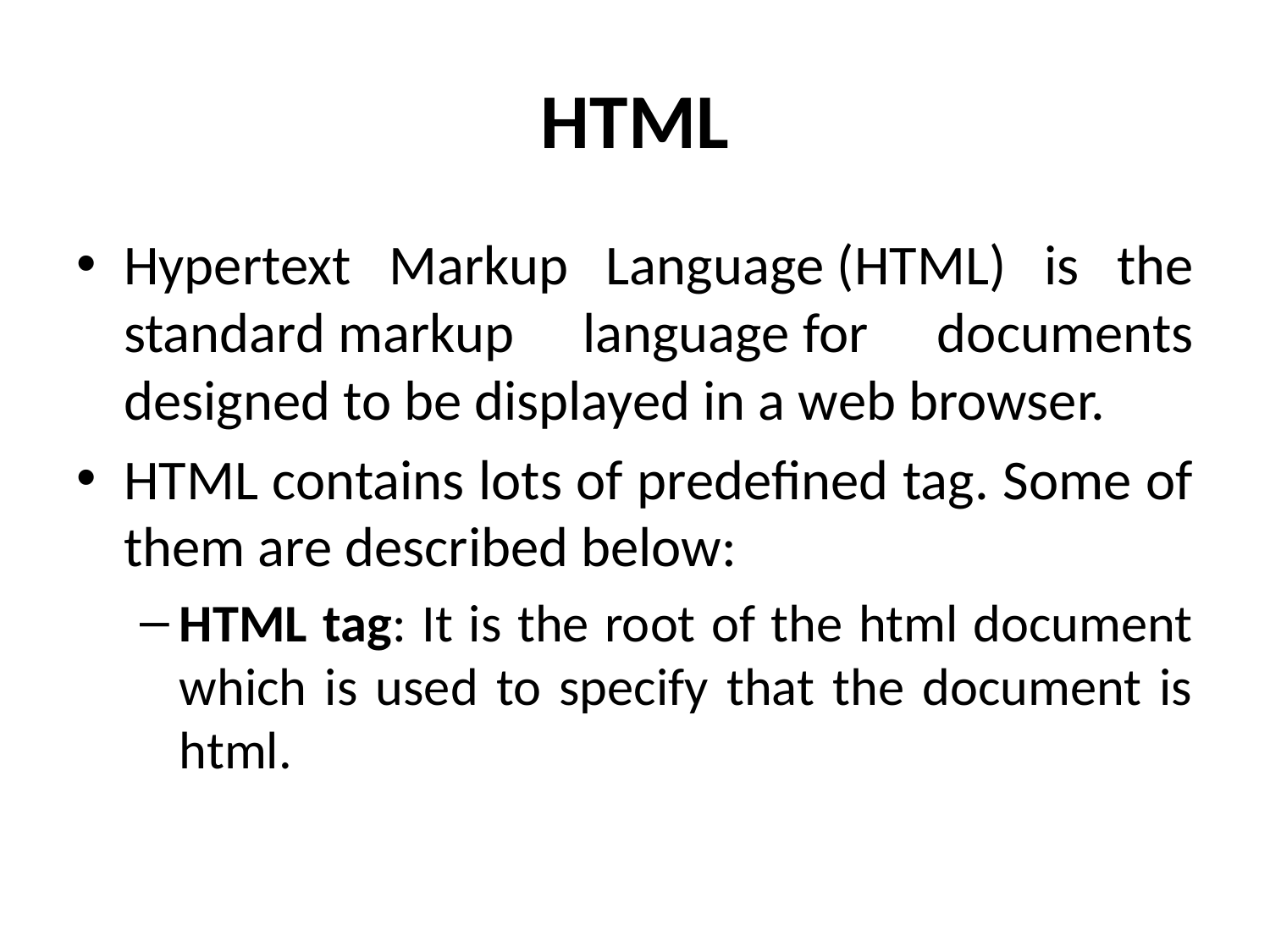

# HTML
Hypertext Markup Language (HTML) is the standard markup language for documents designed to be displayed in a web browser.
HTML contains lots of predefined tag. Some of them are described below:
HTML tag: It is the root of the html document which is used to specify that the document is html.